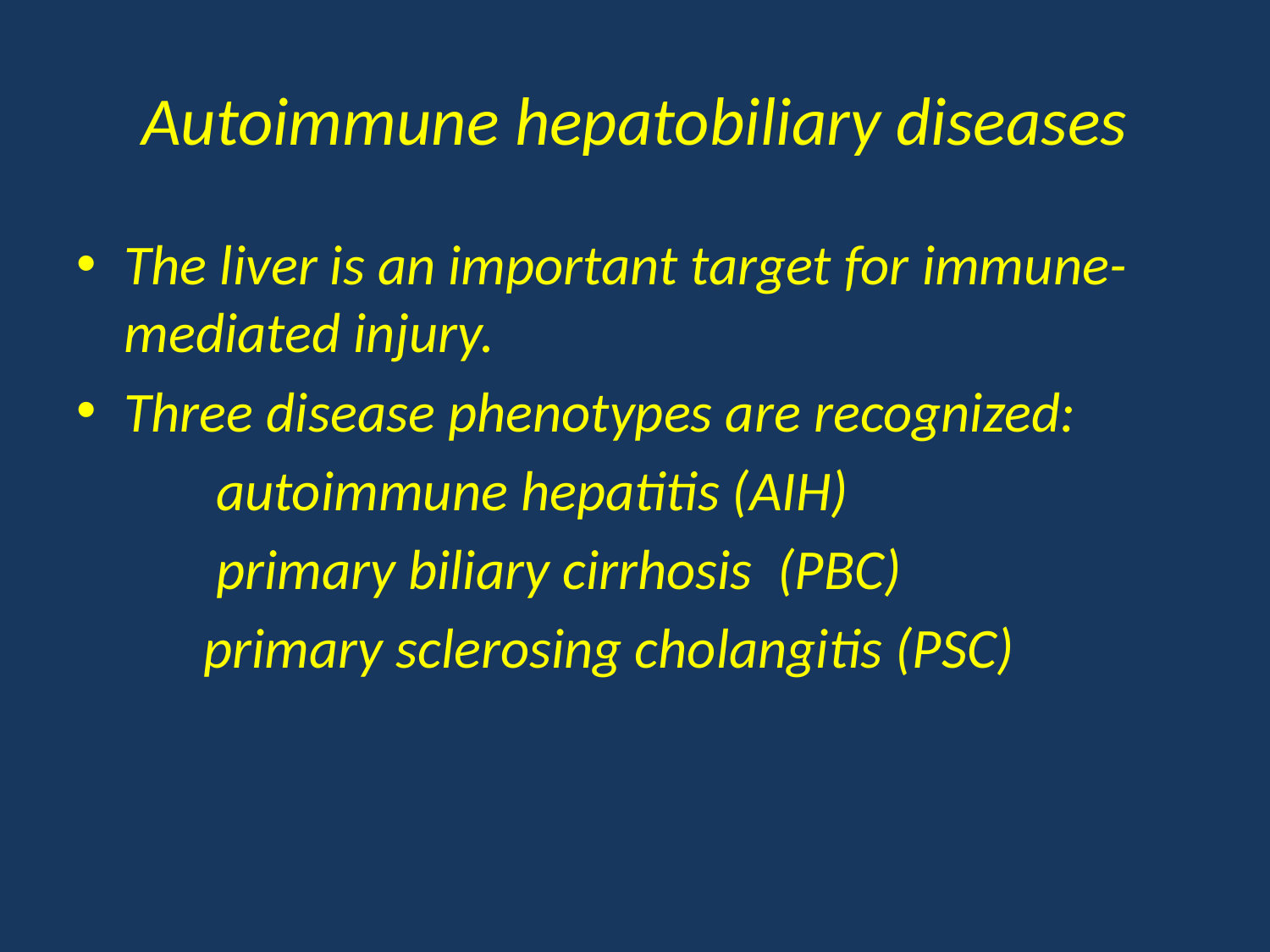

# Autoimmune hepatobiliary diseases
The liver is an important target for immune-mediated injury.
Three disease phenotypes are recognized:
	 autoimmune hepatitis (AIH)
	 primary biliary cirrhosis  (PBC)
	primary sclerosing cholangitis (PSC)